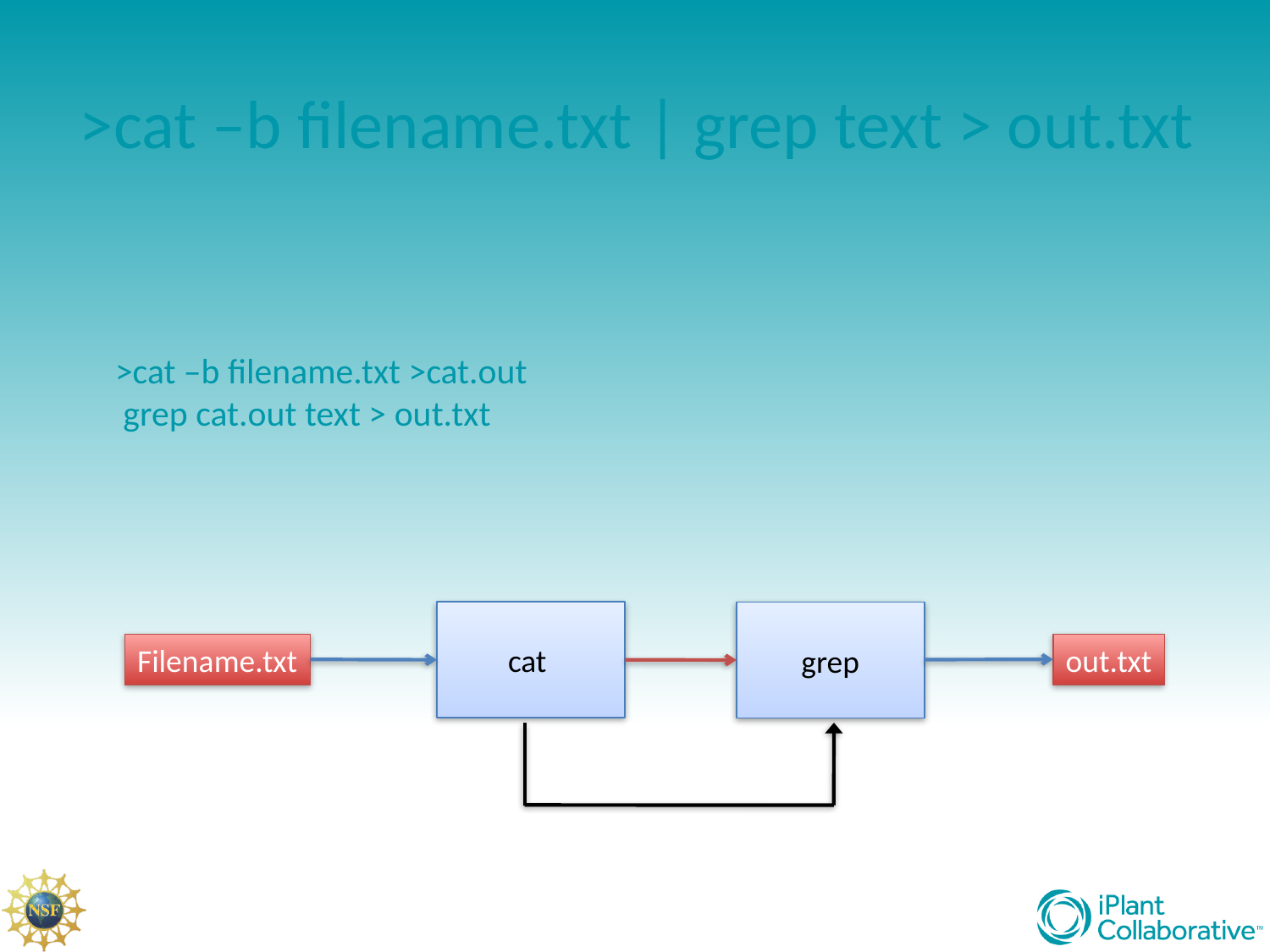

>cat –b filename.txt | grep text > out.txt
# >cat –b filename.txt >cat.out grep cat.out text > out.txt
cat
grep
Filename.txt
out.txt